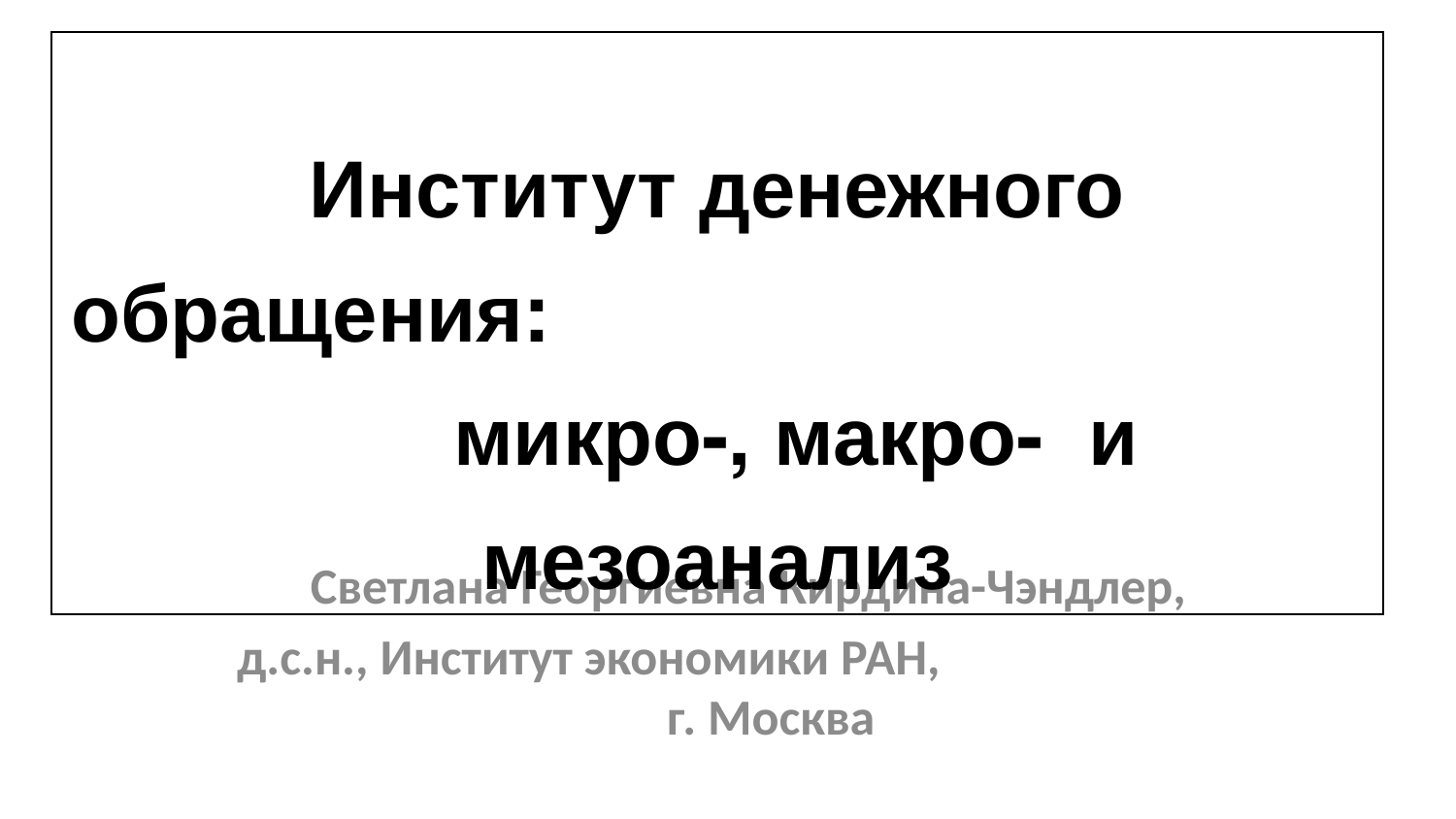

| Институт денежного обращения: микро-, макро- и мезоанализ |
| --- |
#
Светлана Георгиевна Кирдина-Чэндлер,
д.с.н., Институт экономики РАН,                                 г. Москва